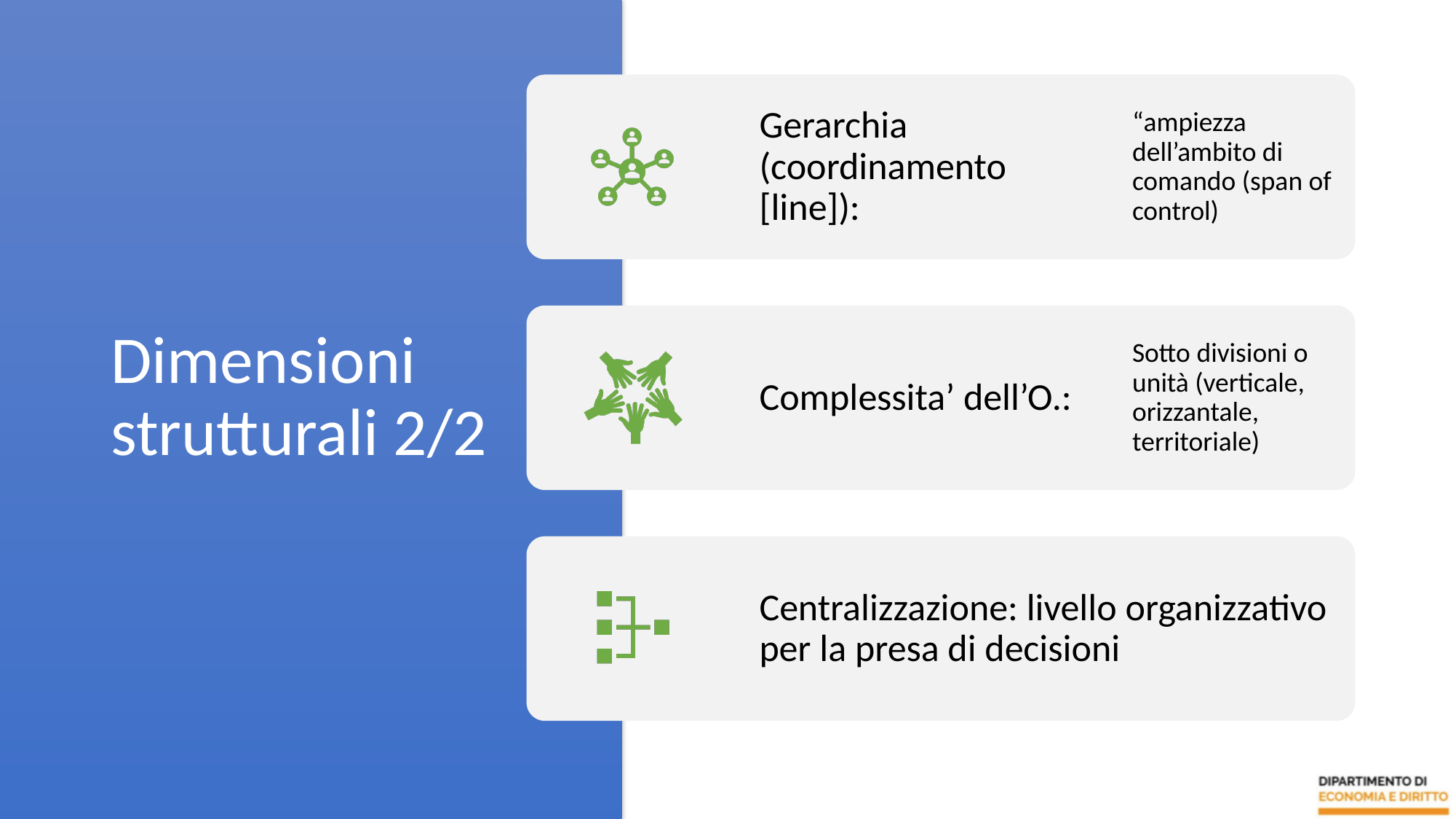

Gerarchia (coordinamento [line]):
“ampiezza dell’ambito di comando (span of control)
Complessita’ dell’O.:
Sotto divisioni o unità (verticale, orizzantale, territoriale)
Centralizzazione: livello organizzativo per la presa di decisioni
# Dimensioni strutturali 2/2